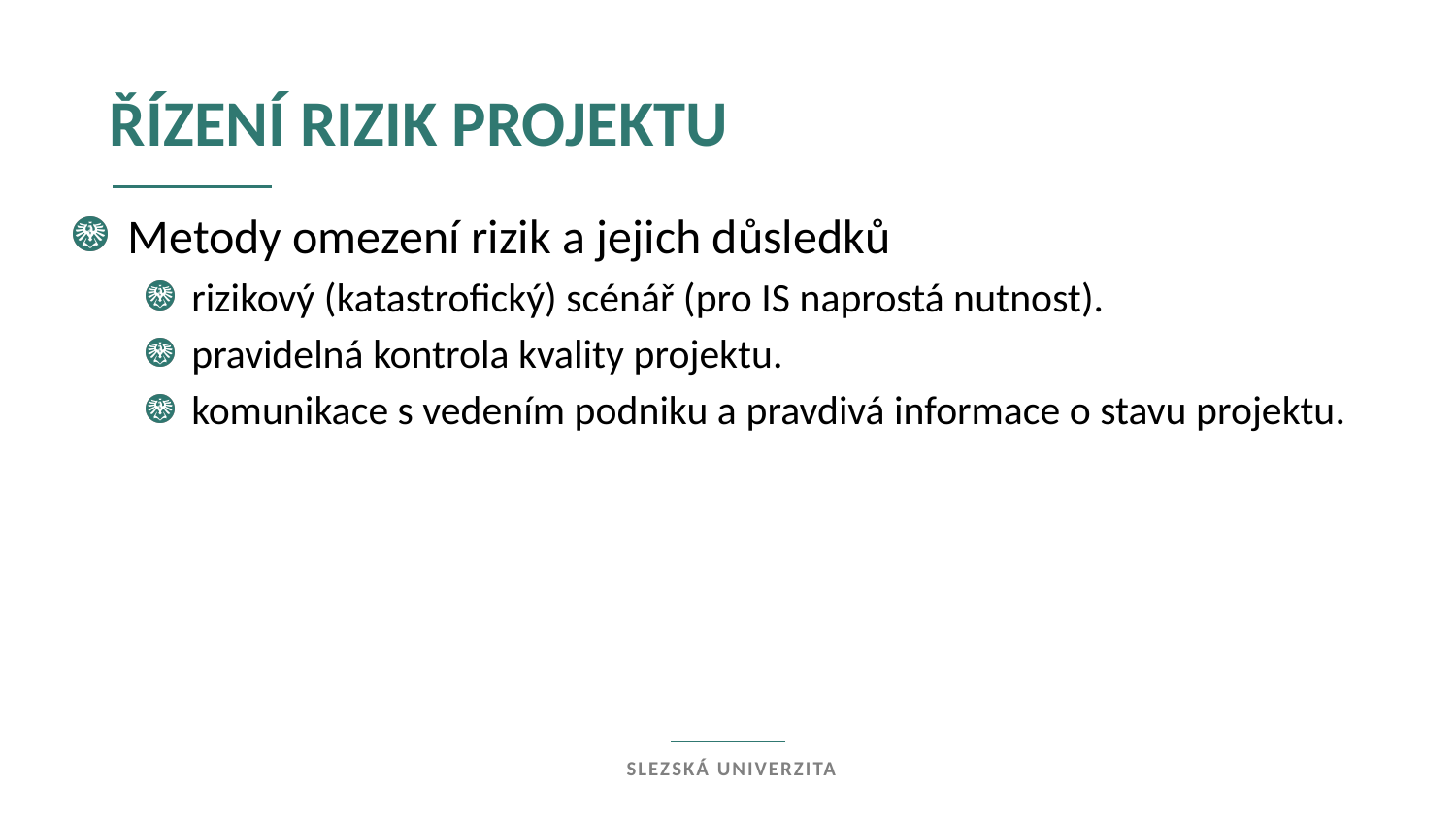

Řízení rizik projektu
Metody omezení rizik a jejich důsledků
rizikový (katastrofický) scénář (pro IS naprostá nutnost).
pravidelná kontrola kvality projektu.
komunikace s vedením podniku a pravdivá informace o stavu projektu.

Slezská univerzita